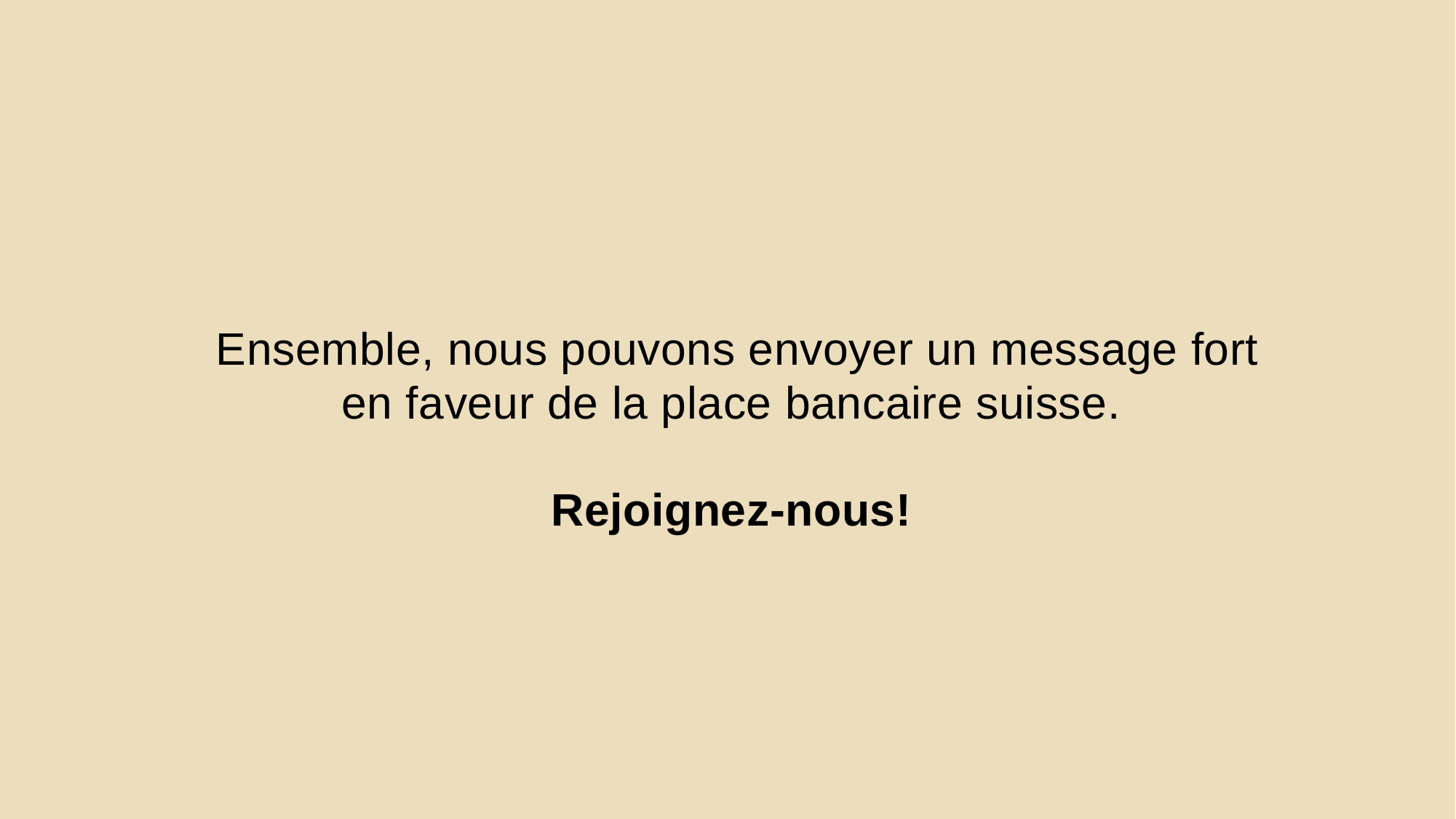

# Ensemble, nous pouvons envoyer un message fort en faveur de la place bancaire suisse. Rejoignez-nous!